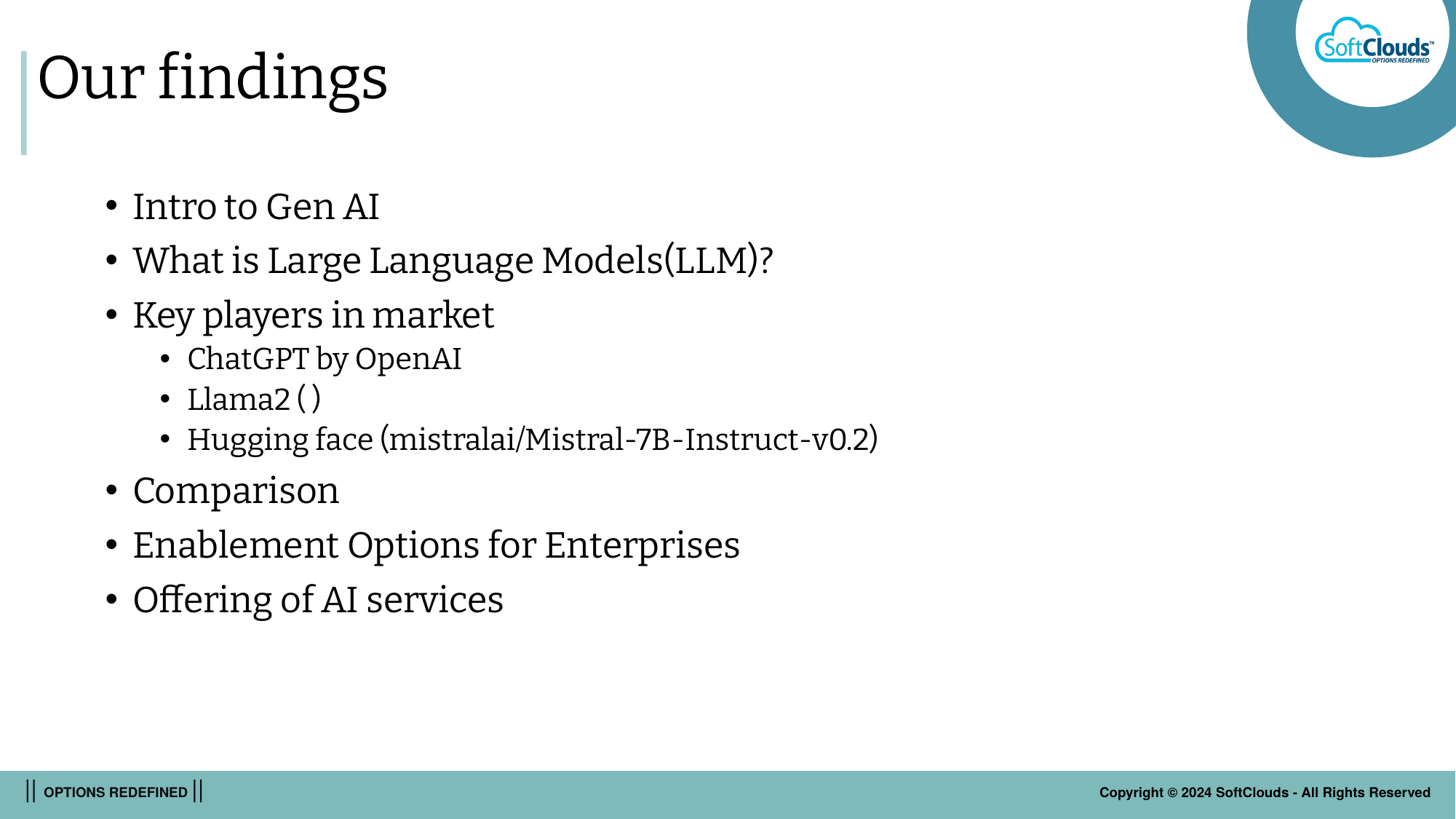

# Our findings
Intro to Gen AI
What is Large Language Models(LLM)?
Key players in market
ChatGPT by OpenAI
Llama2 ( )
Hugging face (mistralai/Mistral-7B-Instruct-v0.2)
Comparison
Enablement Options for Enterprises
Offering of AI services